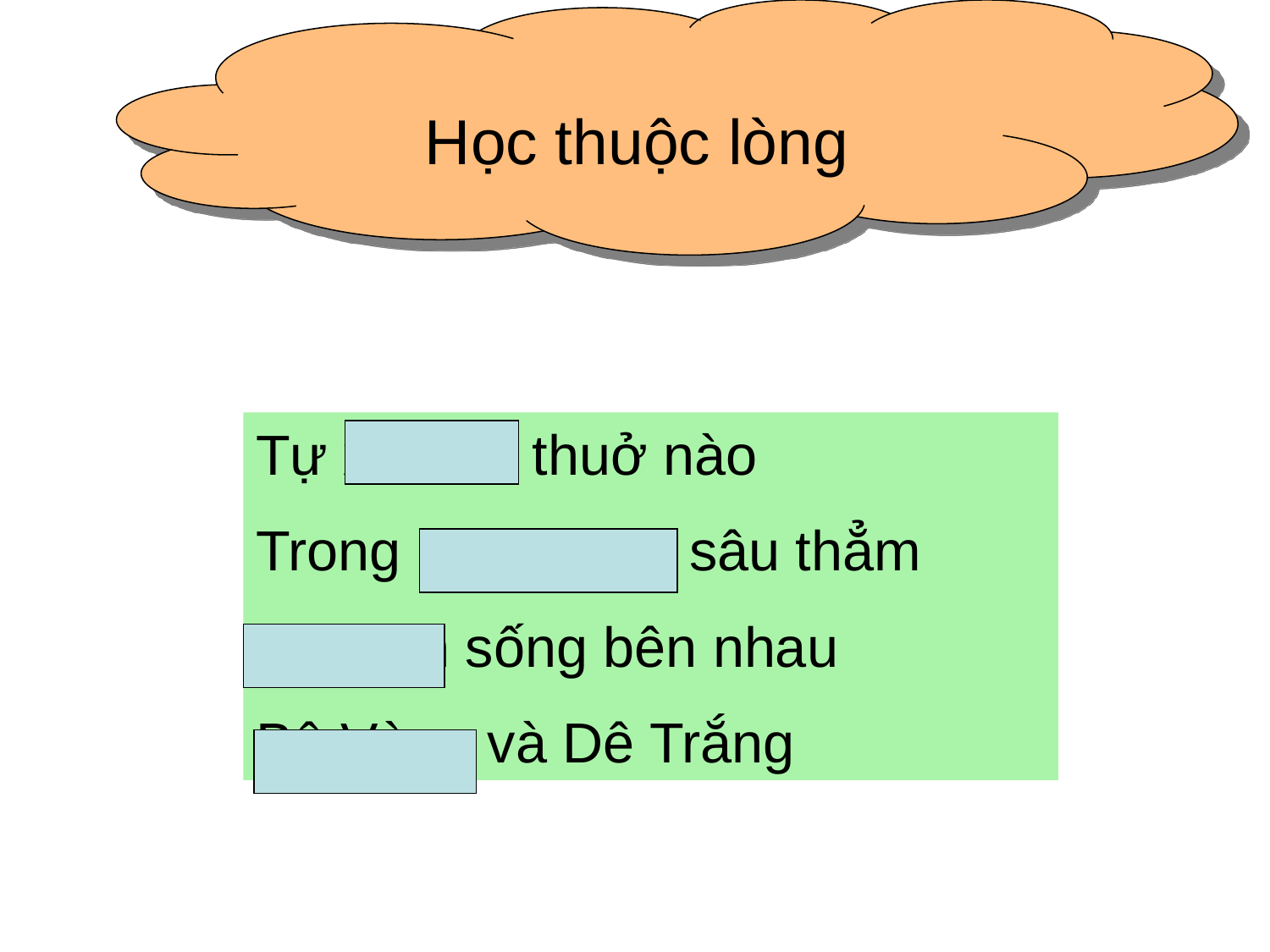

Học thuộc lòng
Tự xa xưa thuở nào
Trong rừng xanh sâu thẳm
Đôi bạn sống bên nhau
Bê Vàng và Dê Trắng